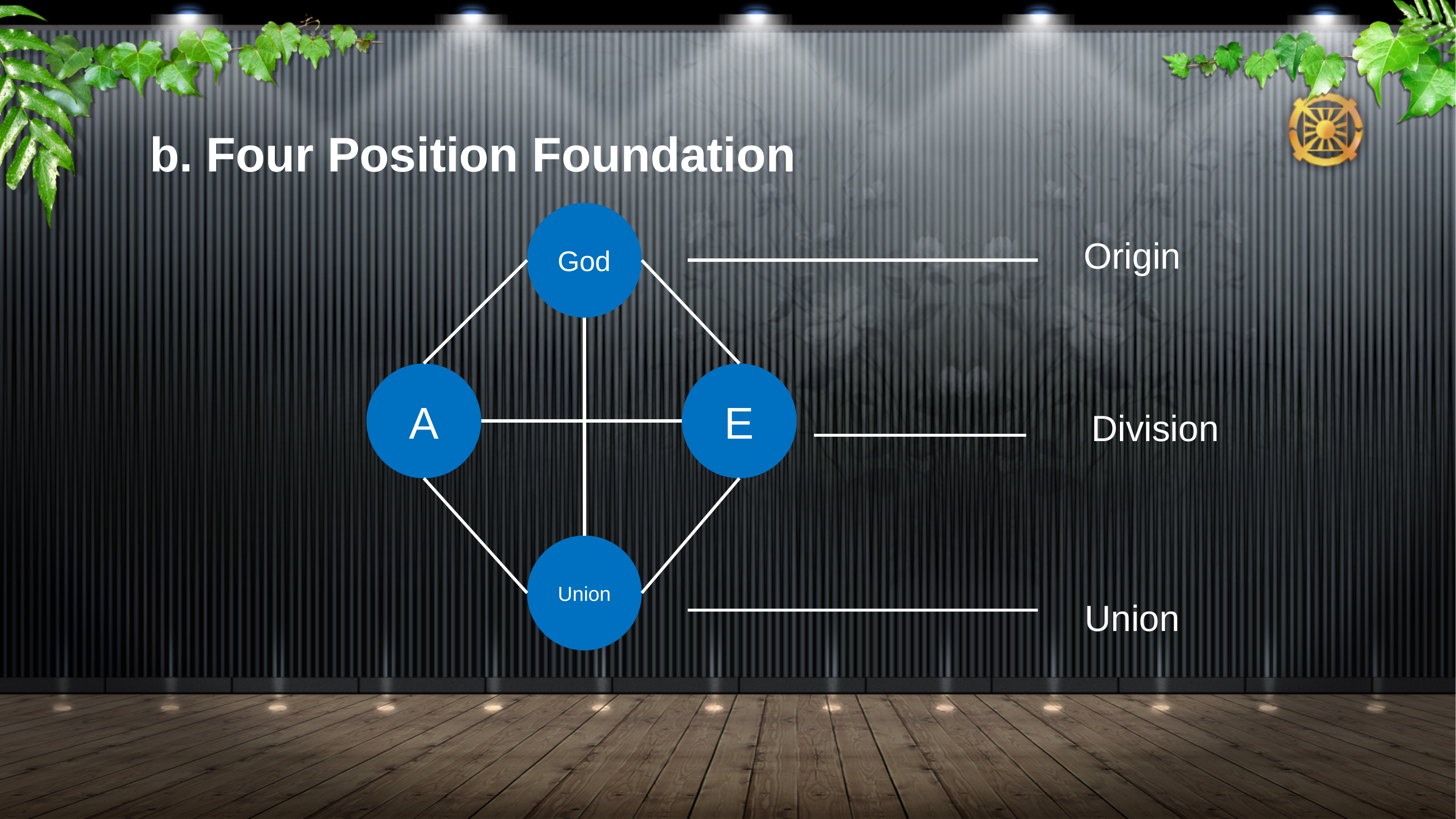

b. Four Position Foundation
God
Origin
A
E
Division
Union
Union